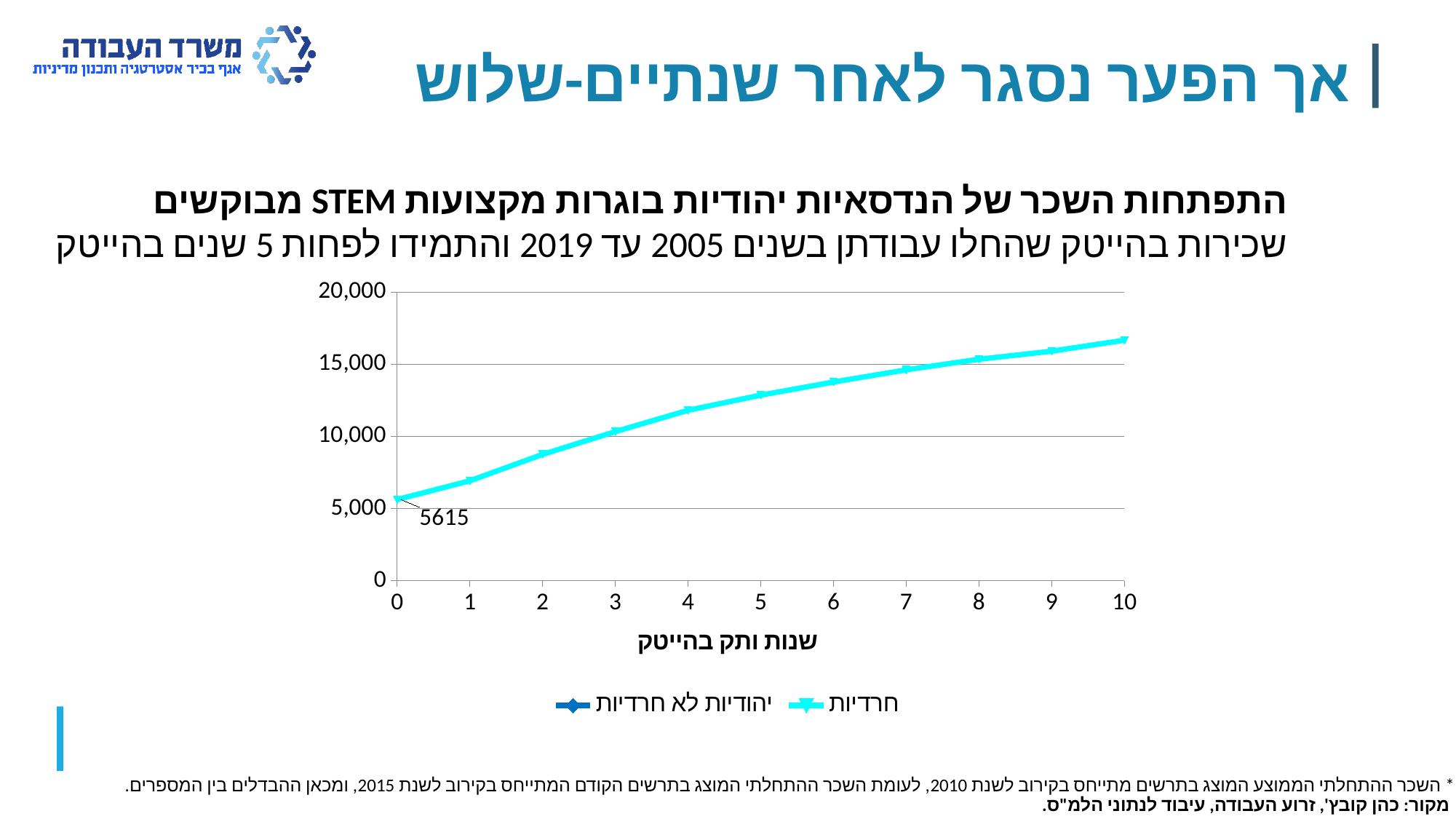

אך הפער נסגר לאחר שנתיים-שלוש
התפתחות השכר של הנדסאיות יהודיות בוגרות מקצועות STEM מבוקשים
שכירות בהייטק שהחלו עבודתן בשנים 2005 עד 2019 והתמידו לפחות 5 שנים בהייטק

### Chart

| Category |  |  |
|---|---|---|
* השכר ההתחלתי הממוצע המוצג בתרשים מתייחס בקירוב לשנת 2010, לעומת השכר ההתחלתי המוצג בתרשים הקודם המתייחס בקירוב לשנת 2015, ומכאן ההבדלים בין המספרים.
מקור: כהן קובץ', זרוע העבודה, עיבוד לנתוני הלמ"ס.